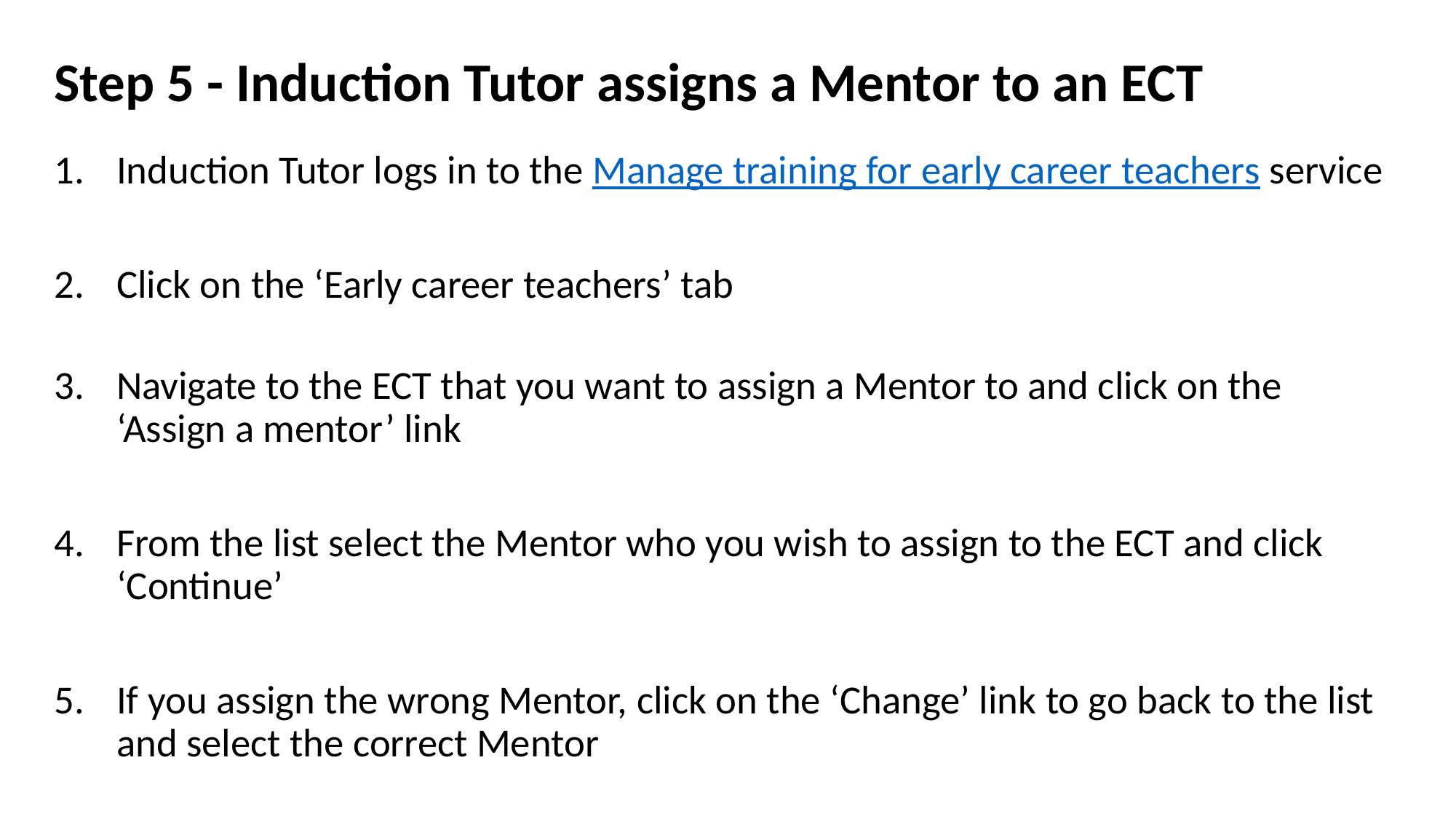

# Step 5 - Induction Tutor assigns a Mentor to an ECT
Induction Tutor logs in to the Manage training for early career teachers service

Click on the ‘Early career teachers’ tab

Navigate to the ECT that you want to assign a Mentor to and click on the ‘Assign a mentor’ link

From the list select the Mentor who you wish to assign to the ECT and click ‘Continue’

If you assign the wrong Mentor, click on the ‘Change’ link to go back to the list and select the correct Mentor